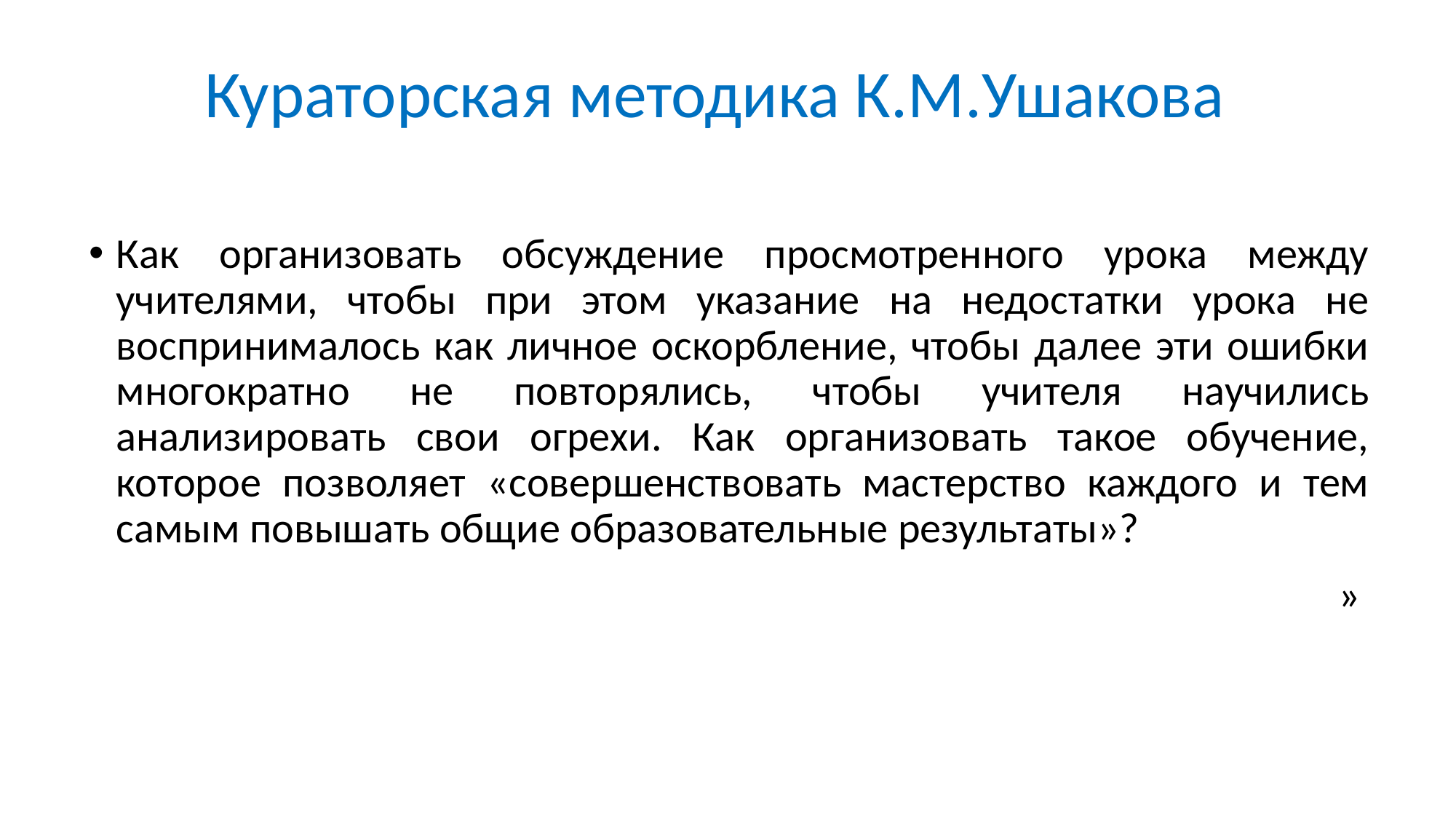

# Кураторская методика К.М.Ушакова

Как организовать обсуждение просмотренного урока между учителями, чтобы при этом указание на недостатки урока не воспринималось как личное оскорбление, чтобы далее эти ошибки многократно не повторялись, чтобы учителя научились анализировать свои огрехи. Как организовать такое обучение, которое позволяет «совершенствовать мастерство каждого и тем самым повышать общие образовательные результаты»?
»